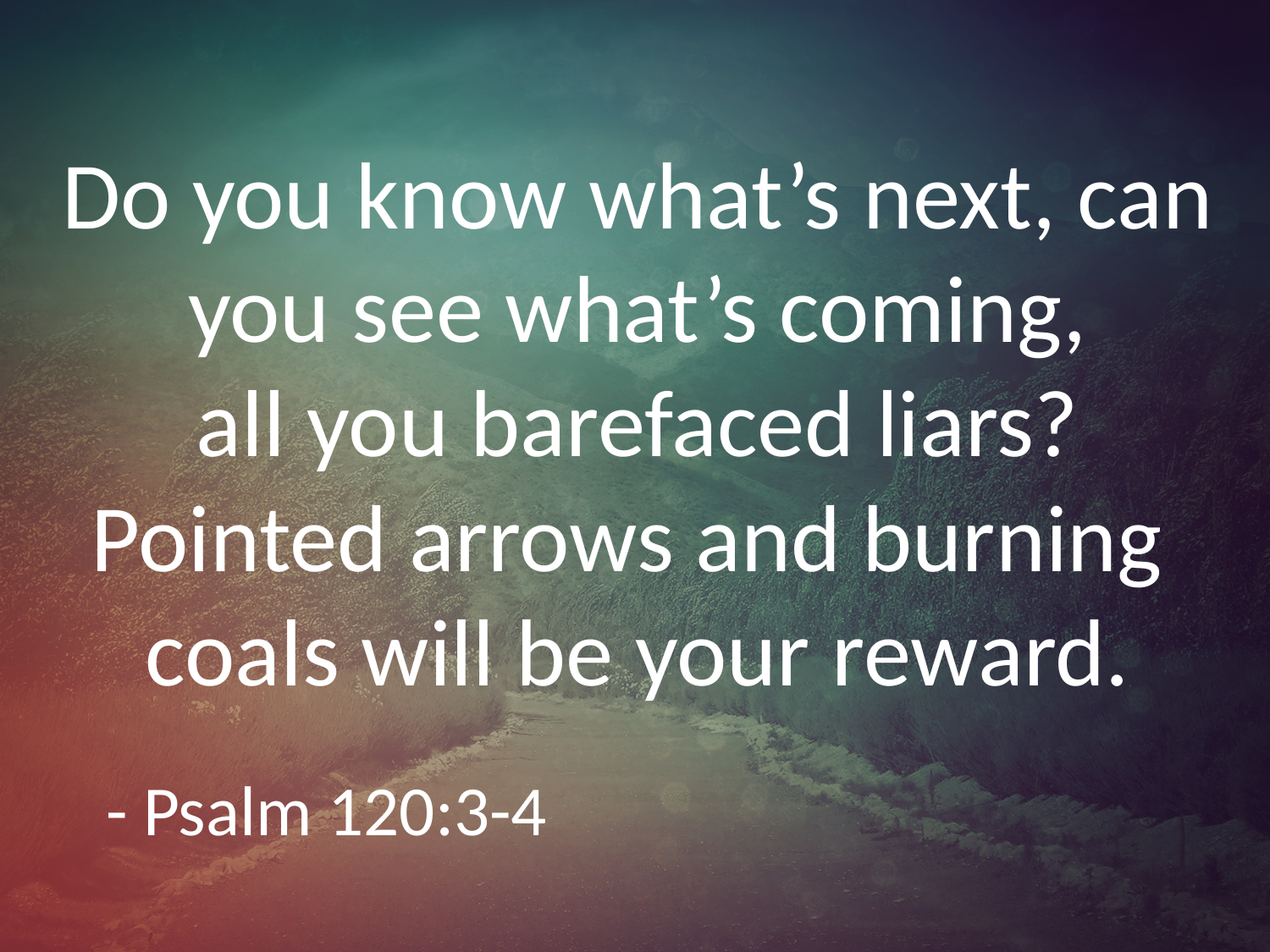

# Do you know what’s next, can you see what’s coming, all you barefaced liars? Pointed arrows and burning coals will be your reward.
- Psalm 120:3-4